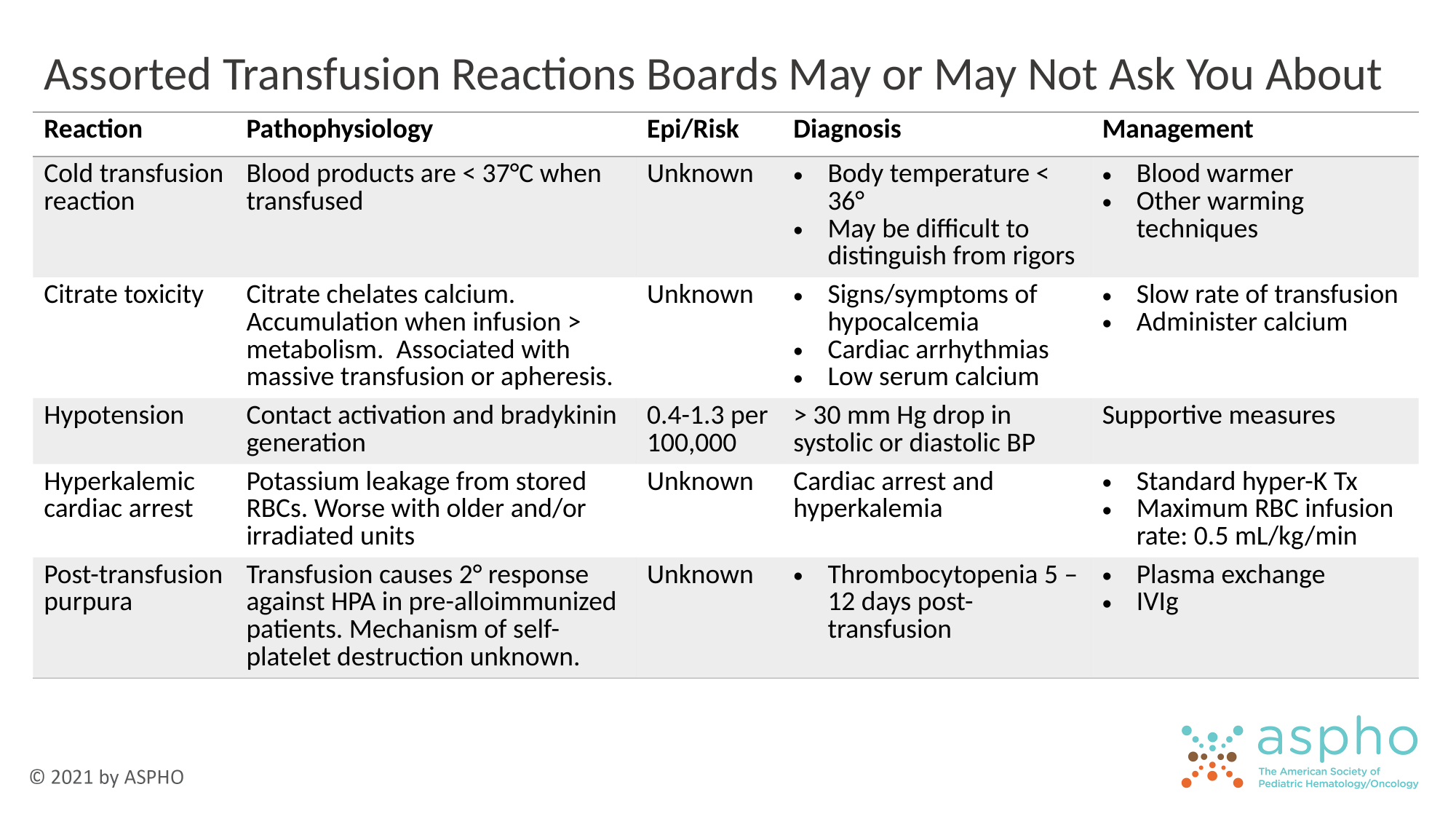

# Assorted Transfusion Reactions Boards May or May Not Ask You About
| Reaction | Pathophysiology | Epi/Risk | Diagnosis | Management |
| --- | --- | --- | --- | --- |
| Cold transfusion reaction | Blood products are < 37°C when transfused | Unknown | Body temperature < 36° May be difficult to distinguish from rigors | Blood warmer Other warming techniques |
| Citrate toxicity | Citrate chelates calcium. Accumulation when infusion > metabolism. Associated with massive transfusion or apheresis. | Unknown | Signs/symptoms of hypocalcemia Cardiac arrhythmias Low serum calcium | Slow rate of transfusion Administer calcium |
| Hypotension | Contact activation and bradykinin generation | 0.4-1.3 per 100,000 | > 30 mm Hg drop in systolic or diastolic BP | Supportive measures |
| Hyperkalemic cardiac arrest | Potassium leakage from stored RBCs. Worse with older and/or irradiated units | Unknown | Cardiac arrest and hyperkalemia | Standard hyper-K Tx Maximum RBC infusion rate: 0.5 mL/kg/min |
| Post-transfusion purpura | Transfusion causes 2° response against HPA in pre-alloimmunized patients. Mechanism of self- platelet destruction unknown. | Unknown | Thrombocytopenia 5 – 12 days post-transfusion | Plasma exchange IVIg |